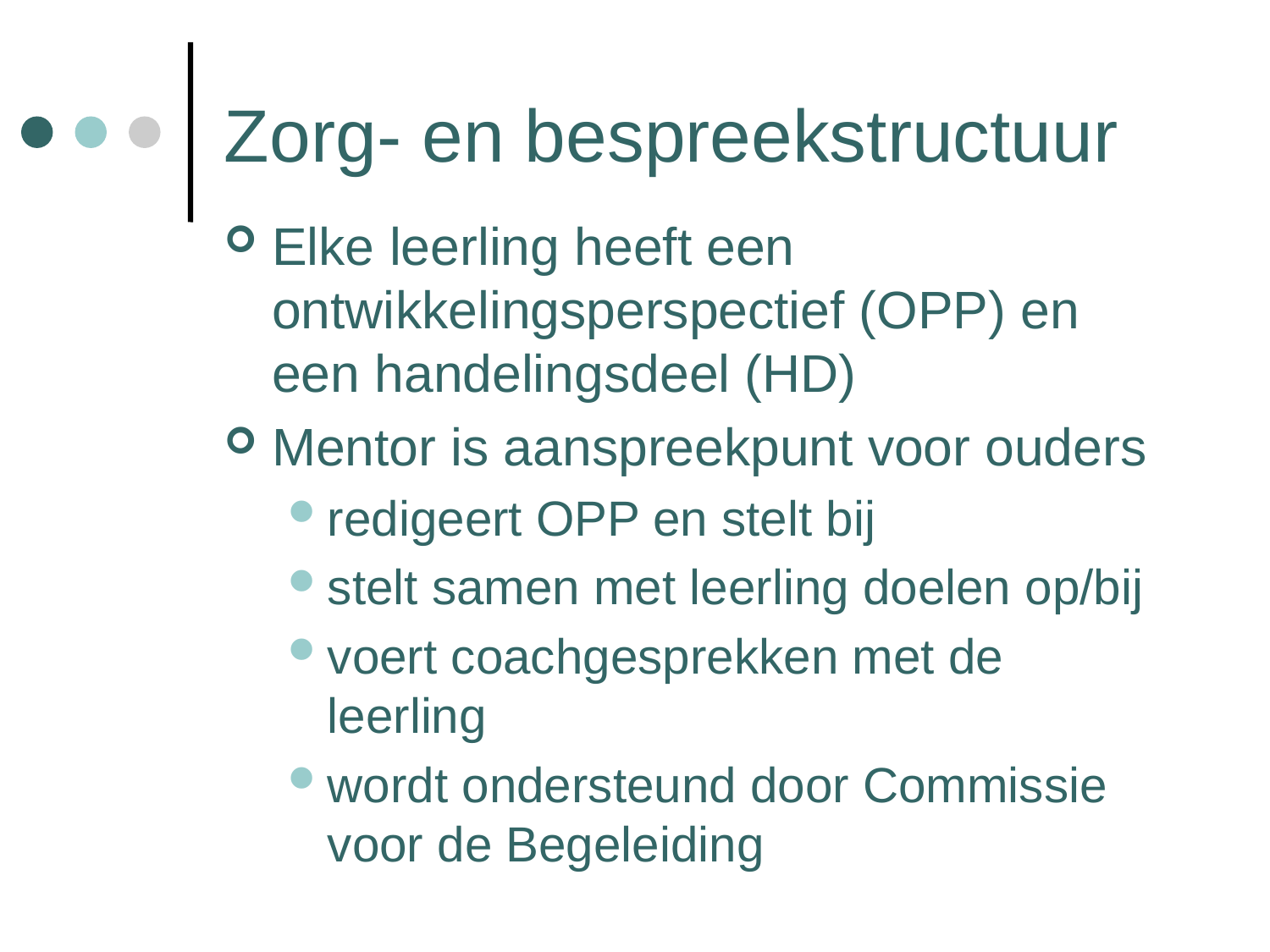

# Zorg- en bespreekstructuur
Elke leerling heeft een ontwikkelingsperspectief (OPP) en een handelingsdeel (HD)
Mentor is aanspreekpunt voor ouders
redigeert OPP en stelt bij
stelt samen met leerling doelen op/bij
voert coachgesprekken met de leerling
wordt ondersteund door Commissie voor de Begeleiding